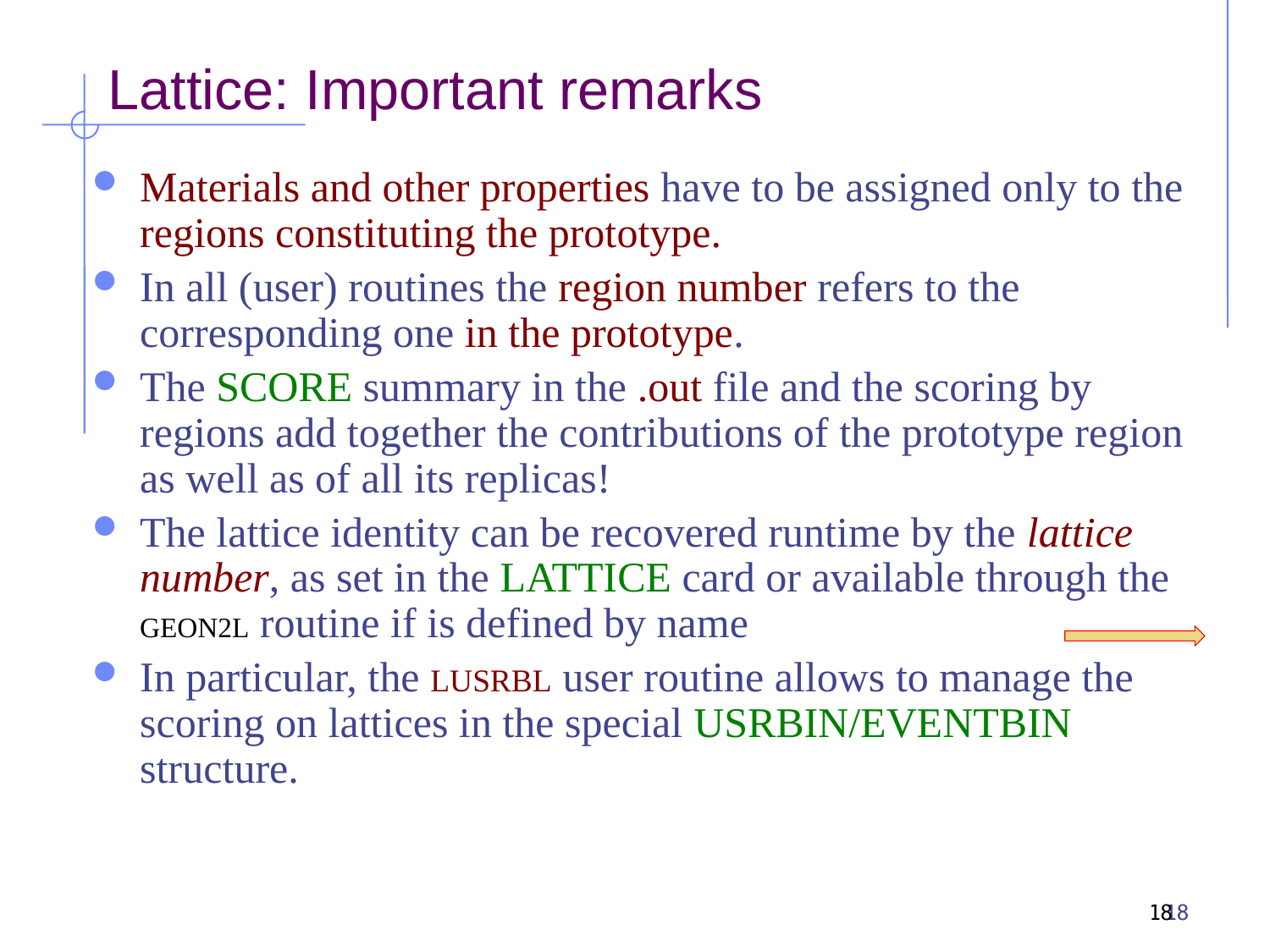

# Lattice: Important remarks
Materials and other properties have to be assigned only to the regions constituting the prototype.
In all (user) routines the region number refers to the corresponding one in the prototype.
The SCORE summary in the .out file and the scoring by regions add together the contributions of the prototype region as well as of all its replicas!
The lattice identity can be recovered runtime by the lattice number, as set in the LATTICE card or available through the GEON2L routine if is defined by name
In particular, the LUSRBL user routine allows to manage the scoring on lattices in the special USRBIN/EVENTBIN structure.

18